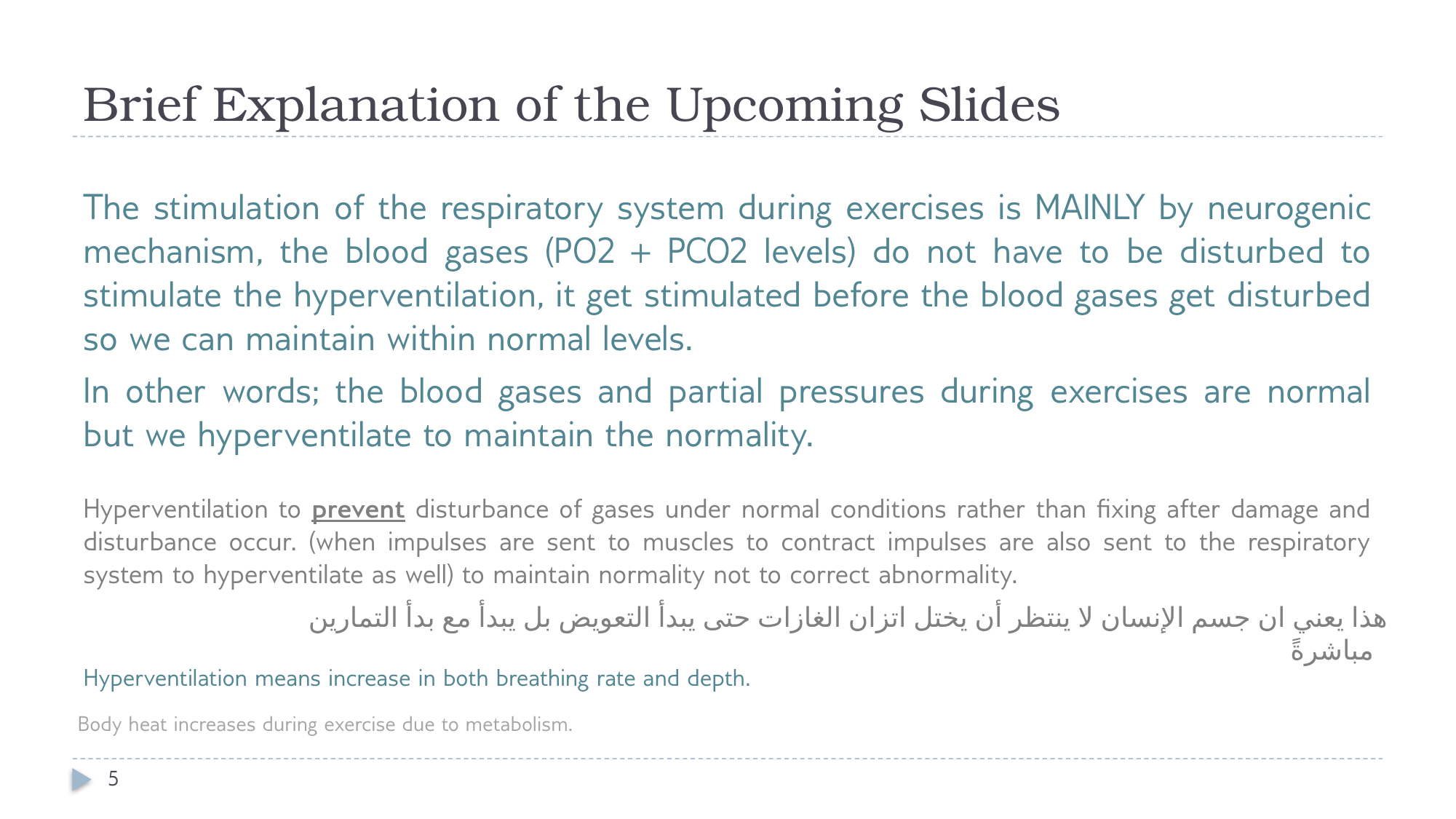

# Brief Explanation of the Upcoming Slides
The stimulation of the respiratory system during exercises is MAINLY by neurogenic mechanism, the blood gases (PO2 + PCO2 levels) do not have to be disturbed to stimulate the hyperventilation, it get stimulated before the blood gases get disturbed so we can maintain within normal levels.
In other words; the blood gases and partial pressures during exercises are normal but we hyperventilate to maintain the normality.
Hyperventilation to prevent disturbance of gases under normal conditions rather than fixing after damage and disturbance occur. (when impulses are sent to muscles to contract impulses are also sent to the respiratory system to hyperventilate as well) to maintain normality not to correct abnormality.
هذا يعني ان جسم الإنسان لا ينتظر أن يختل اتزان الغازات حتى يبدأ التعويض بل يبدأ مع بدأ التمارين مباشرةً
Hyperventilation means increase in both breathing rate and depth.
Body heat increases during exercise due to metabolism.
5